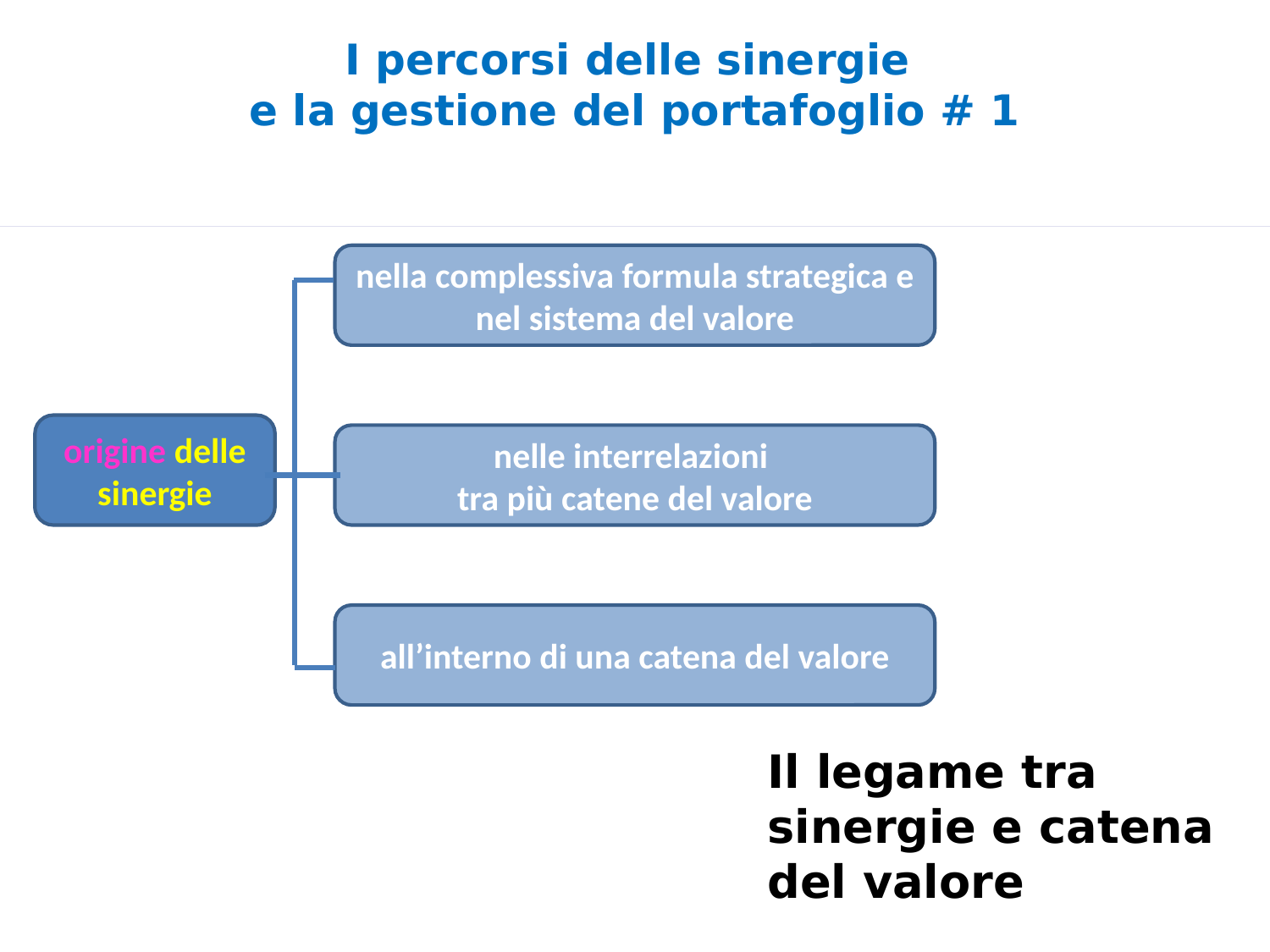

I percorsi delle sinergie
e la gestione del portafoglio # 1

nella complessiva formula strategica e nel sistema del valore
origine delle sinergie
nelle interrelazioni
tra più catene del valore
all’interno di una catena del valore
Il legame tra sinergie e catena del valore